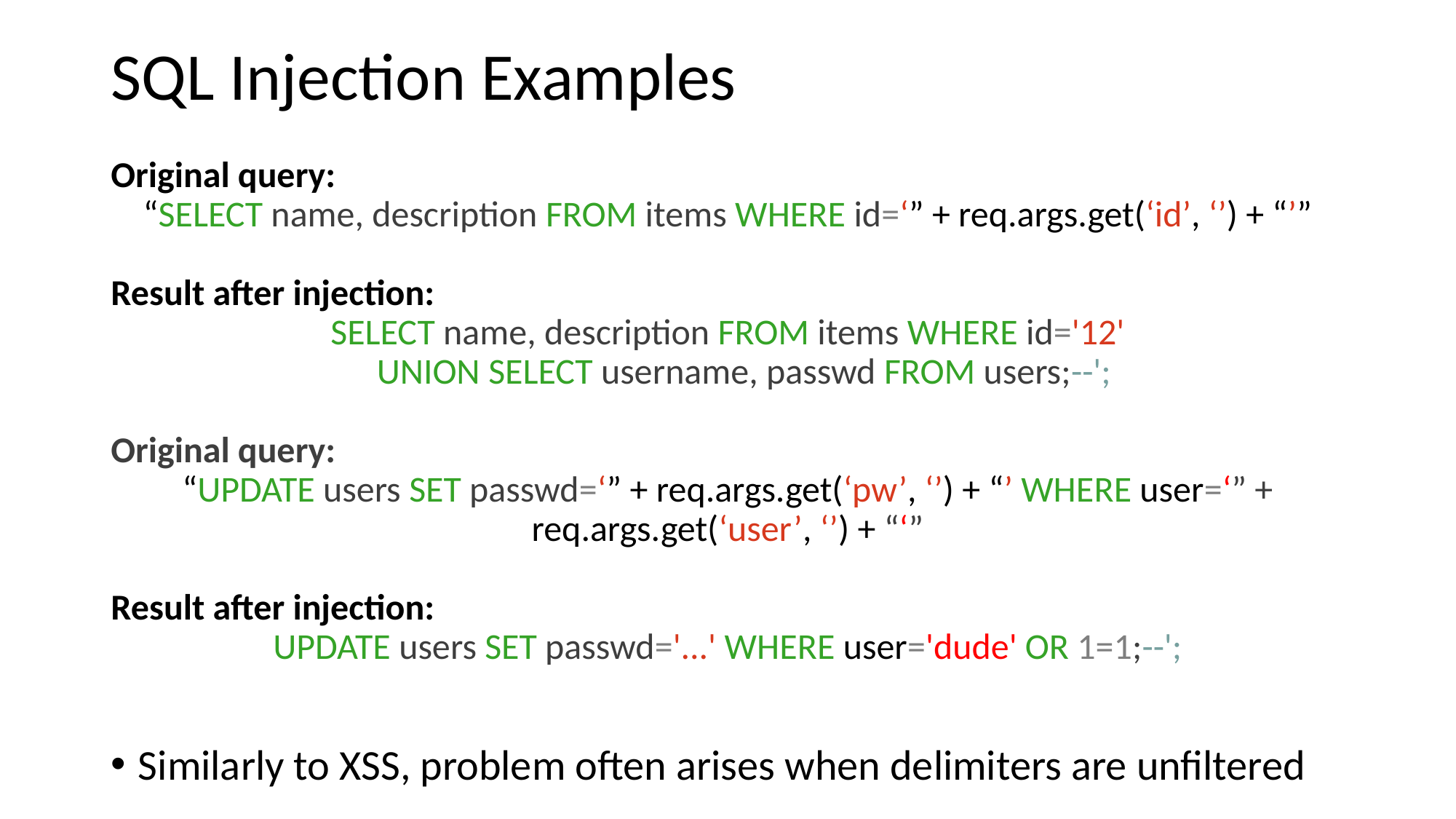

# SQL Injection Examples
Original query:
“SELECT name, description FROM items WHERE id=‘” + req.args.get(‘id’, ‘’) + “’”

Result after injection:
SELECT name, description FROM items WHERE id='12'
    UNION SELECT username, passwd FROM users;--';

Original query:
“UPDATE users SET passwd=‘” + req.args.get(‘pw’, ‘’) + “’ WHERE user=‘” + req.args.get(‘user’, ‘’) + “‘”

Result after injection:
UPDATE users SET passwd='...' WHERE user='dude' OR 1=1;--';

Similarly to XSS, problem often arises when delimiters are unfiltered